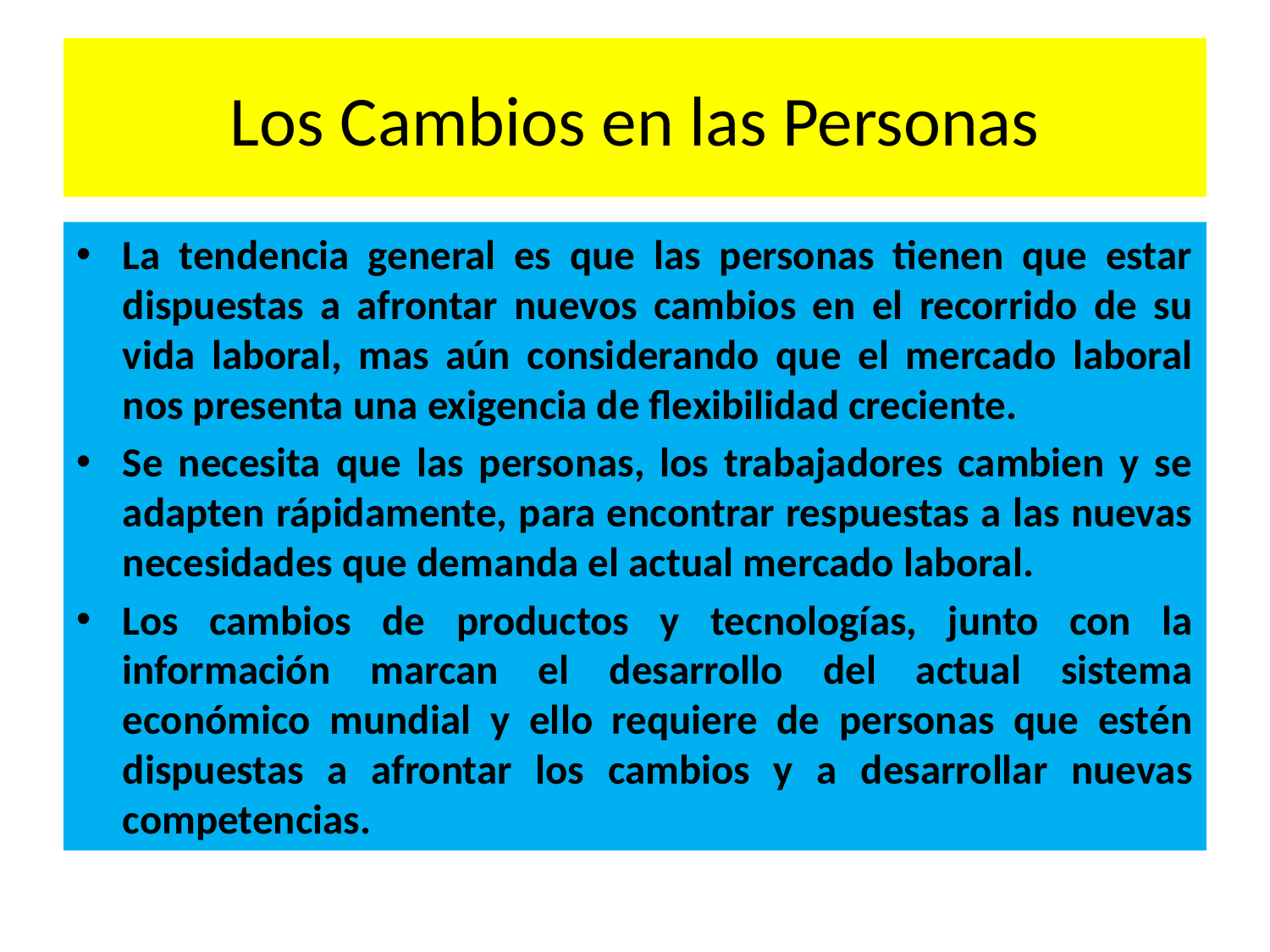

# Los Cambios en las Personas
La tendencia general es que las personas tienen que estar dispuestas a afrontar nuevos cambios en el recorrido de su vida laboral, mas aún considerando que el mercado laboral nos presenta una exigencia de flexibilidad creciente.
Se necesita que las personas, los trabajadores cambien y se adapten rápidamente, para encontrar respuestas a las nuevas necesidades que demanda el actual mercado laboral.
Los cambios de productos y tecnologías, junto con la información marcan el desarrollo del actual sistema económico mundial y ello requiere de personas que estén dispuestas a afrontar los cambios y a desarrollar nuevas competencias.